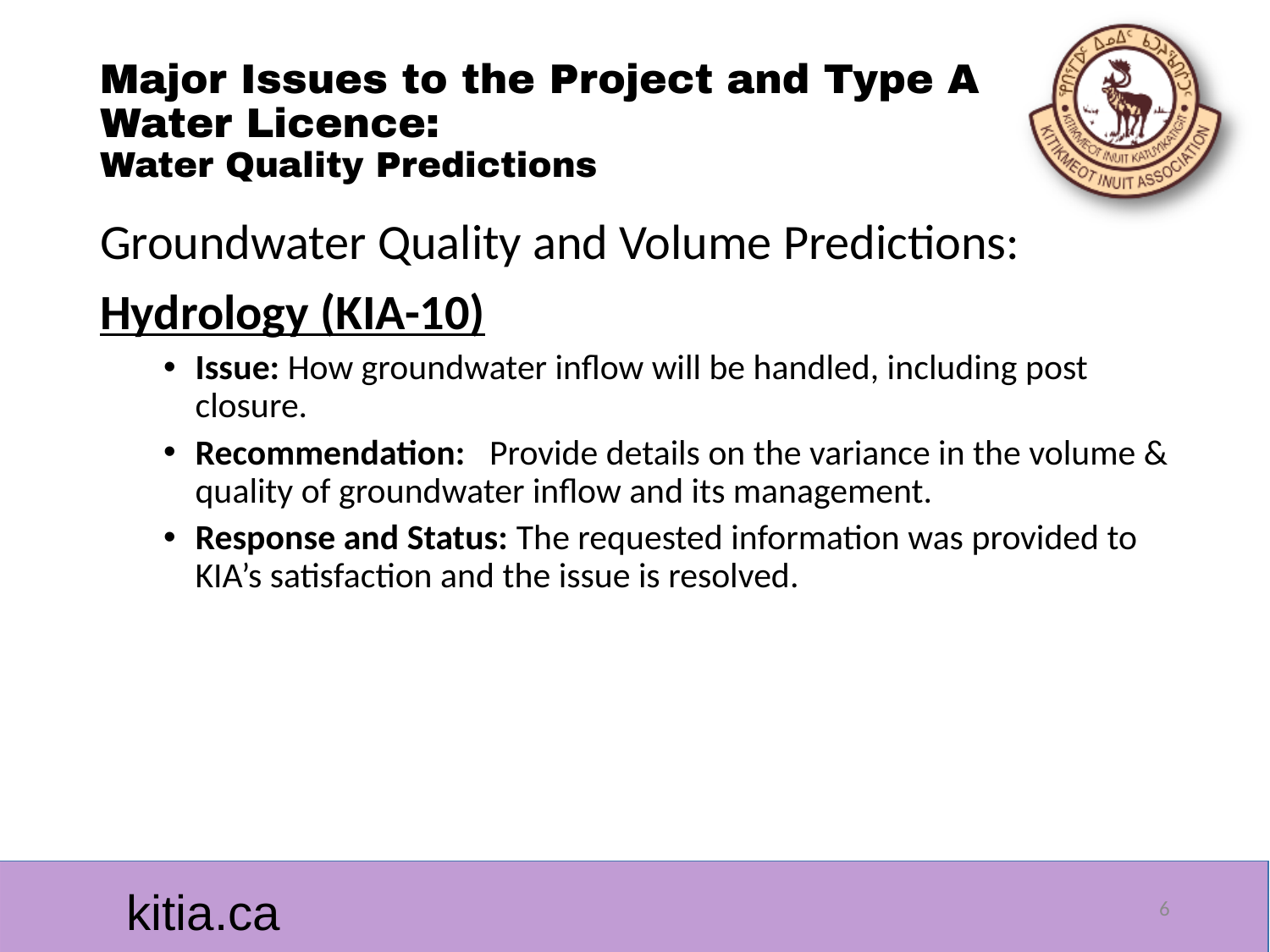

# Major Issues to the Project and Type A Water Licence: Water Quality Predictions
Groundwater Quality and Volume Predictions:
Hydrology (KIA-10)
Issue: How groundwater inflow will be handled, including post closure.
Recommendation:   Provide details on the variance in the volume & quality of groundwater inflow and its management.
Response and Status: The requested information was provided to KIA’s satisfaction and the issue is resolved.

6